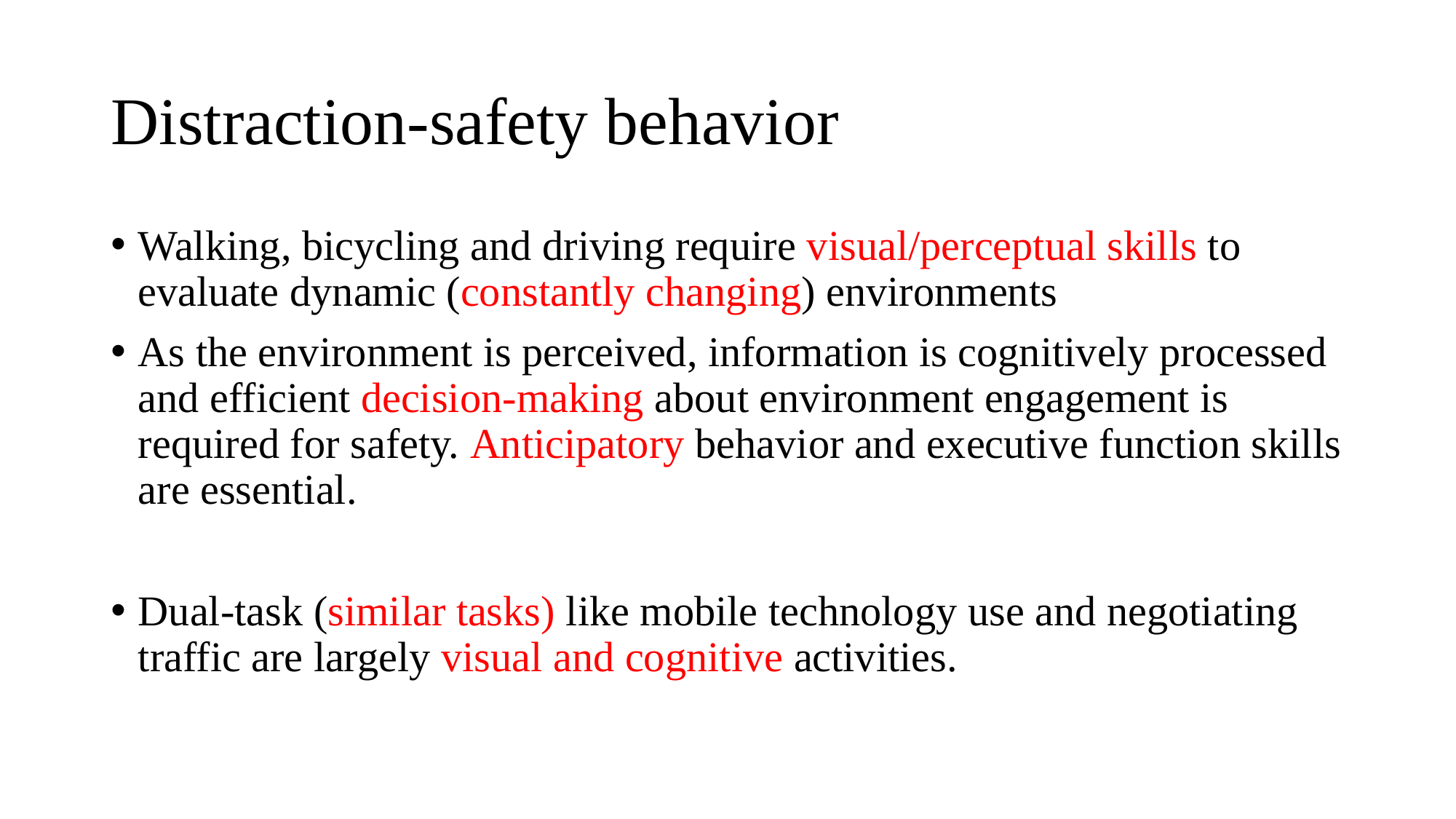

# Distraction-safety behavior
Walking, bicycling and driving require visual/perceptual skills to evaluate dynamic (constantly changing) environments
As the environment is perceived, information is cognitively processed and efficient decision-making about environment engagement is required for safety. Anticipatory behavior and executive function skills are essential.

Dual-task (similar tasks) like mobile technology use and negotiating traffic are largely visual and cognitive activities.